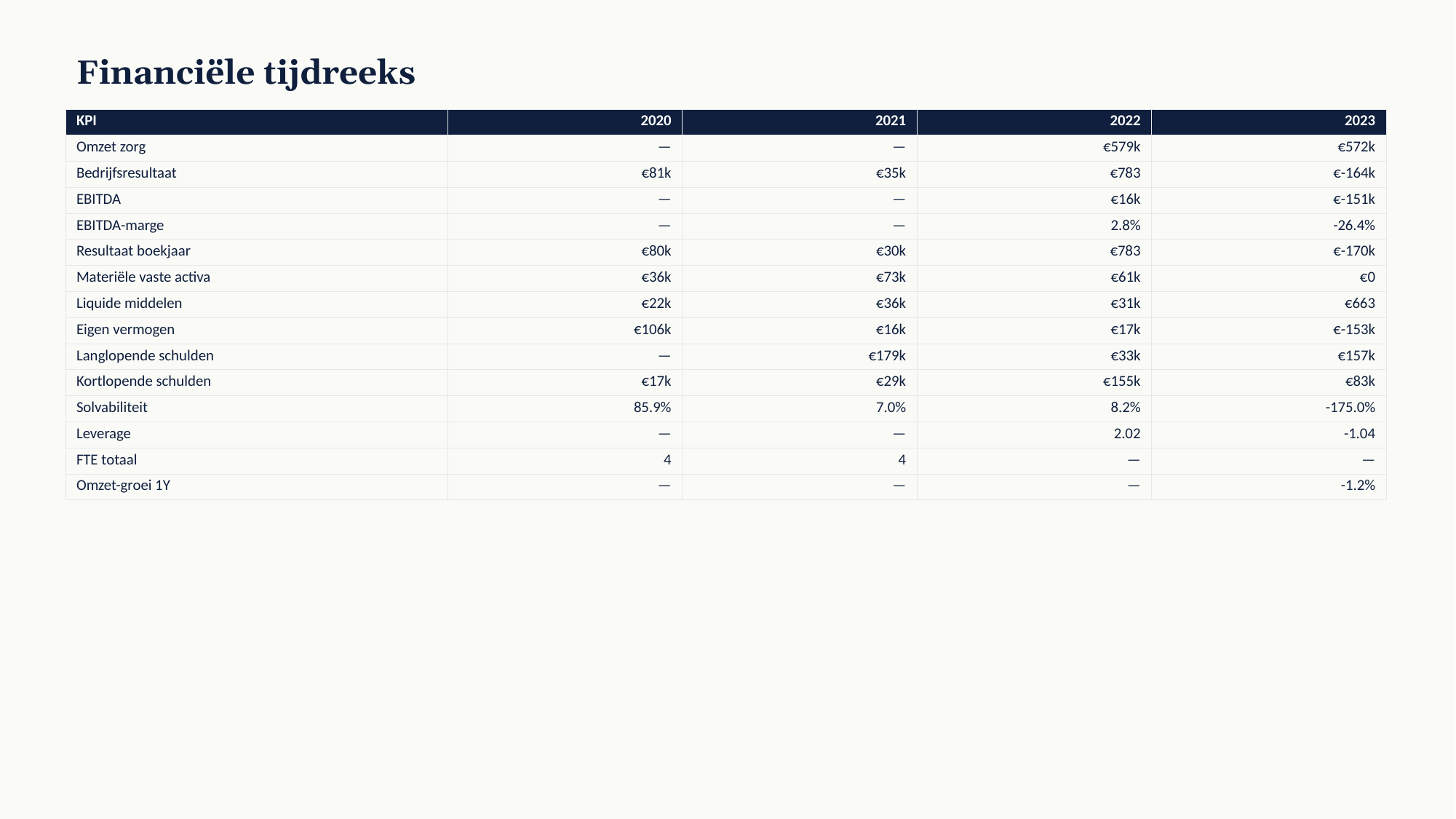

Financiële tijdreeks
| KPI | 2020 | 2021 | 2022 | 2023 |
| --- | --- | --- | --- | --- |
| Omzet zorg | — | — | €579k | €572k |
| Bedrijfsresultaat | €81k | €35k | €783 | €-164k |
| EBITDA | — | — | €16k | €-151k |
| EBITDA-marge | — | — | 2.8% | -26.4% |
| Resultaat boekjaar | €80k | €30k | €783 | €-170k |
| Materiële vaste activa | €36k | €73k | €61k | €0 |
| Liquide middelen | €22k | €36k | €31k | €663 |
| Eigen vermogen | €106k | €16k | €17k | €-153k |
| Langlopende schulden | — | €179k | €33k | €157k |
| Kortlopende schulden | €17k | €29k | €155k | €83k |
| Solvabiliteit | 85.9% | 7.0% | 8.2% | -175.0% |
| Leverage | — | — | 2.02 | -1.04 |
| FTE totaal | 4 | 4 | — | — |
| Omzet-groei 1Y | — | — | — | -1.2% |